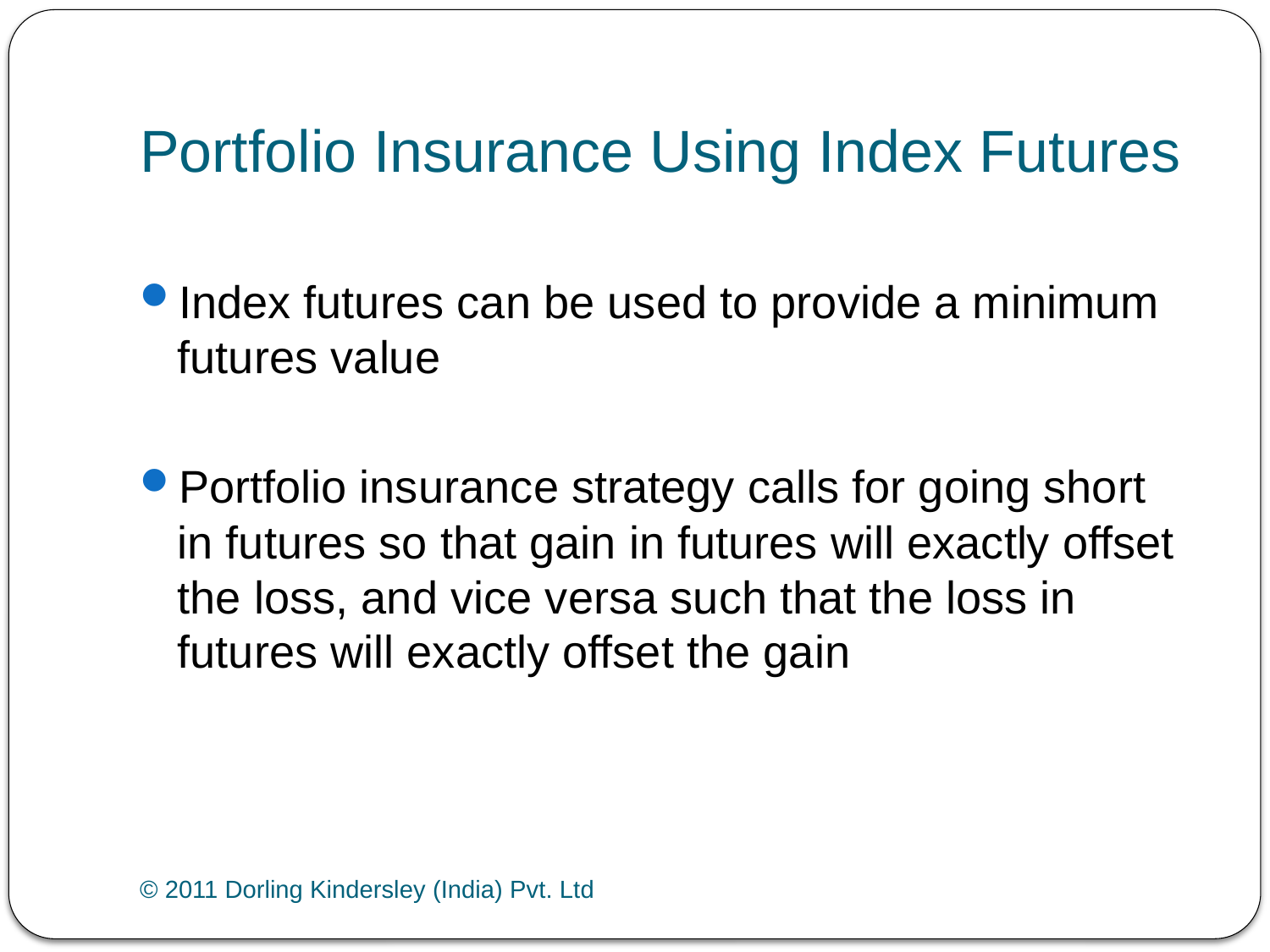

# Portfolio Insurance Using Index Futures

Index futures can be used to provide a minimum futures value

Portfolio insurance strategy calls for going short in futures so that gain in futures will exactly offset the loss, and vice versa such that the loss in futures will exactly offset the gain
© 2011 Dorling Kindersley (India) Pvt. Ltd